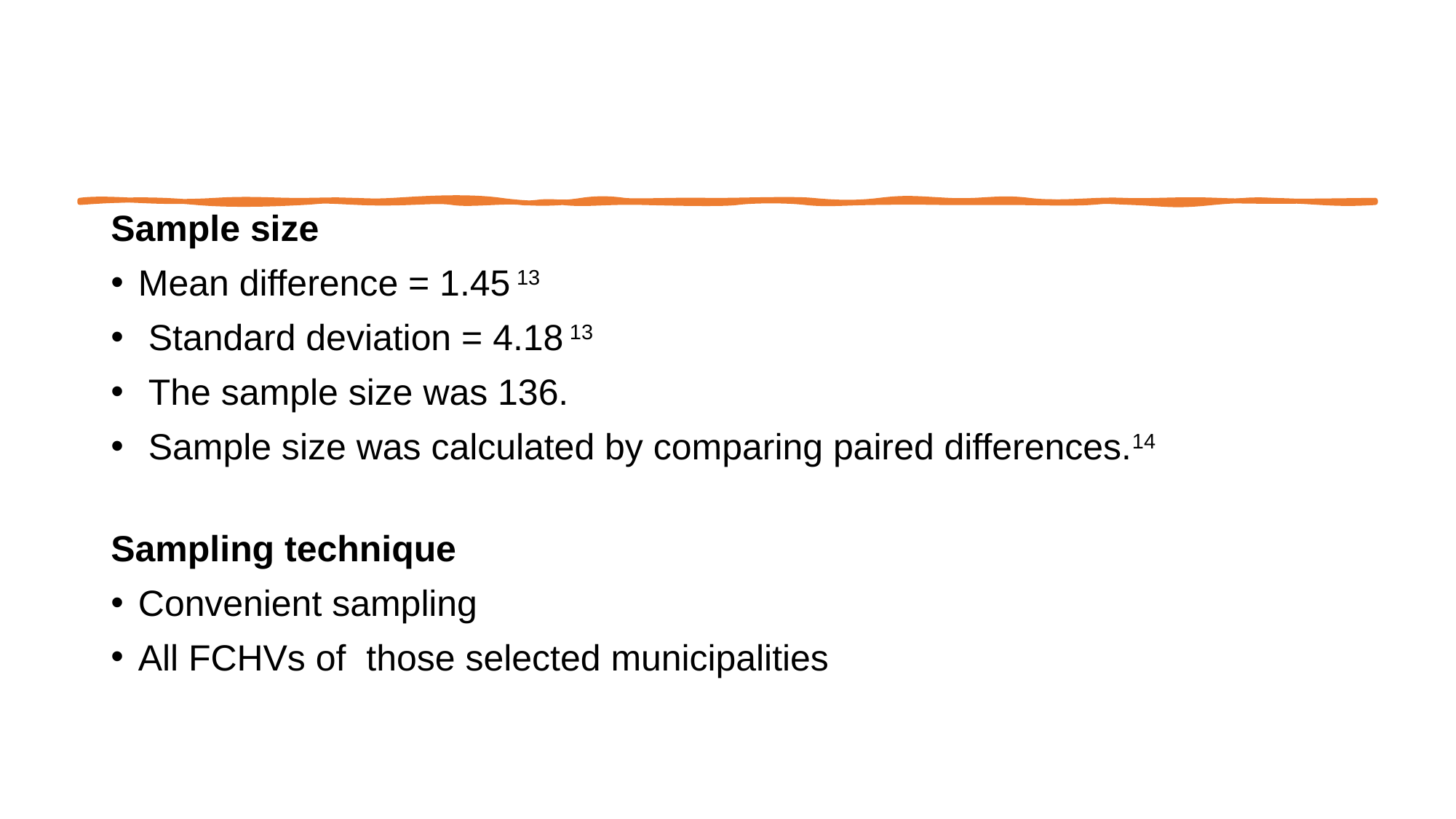

Sample size
Mean difference = 1.45 13
 Standard deviation = 4.18 13
 The sample size was 136.
 Sample size was calculated by comparing paired differences.14

Sampling technique
Convenient sampling
All FCHVs of  those selected municipalities

12